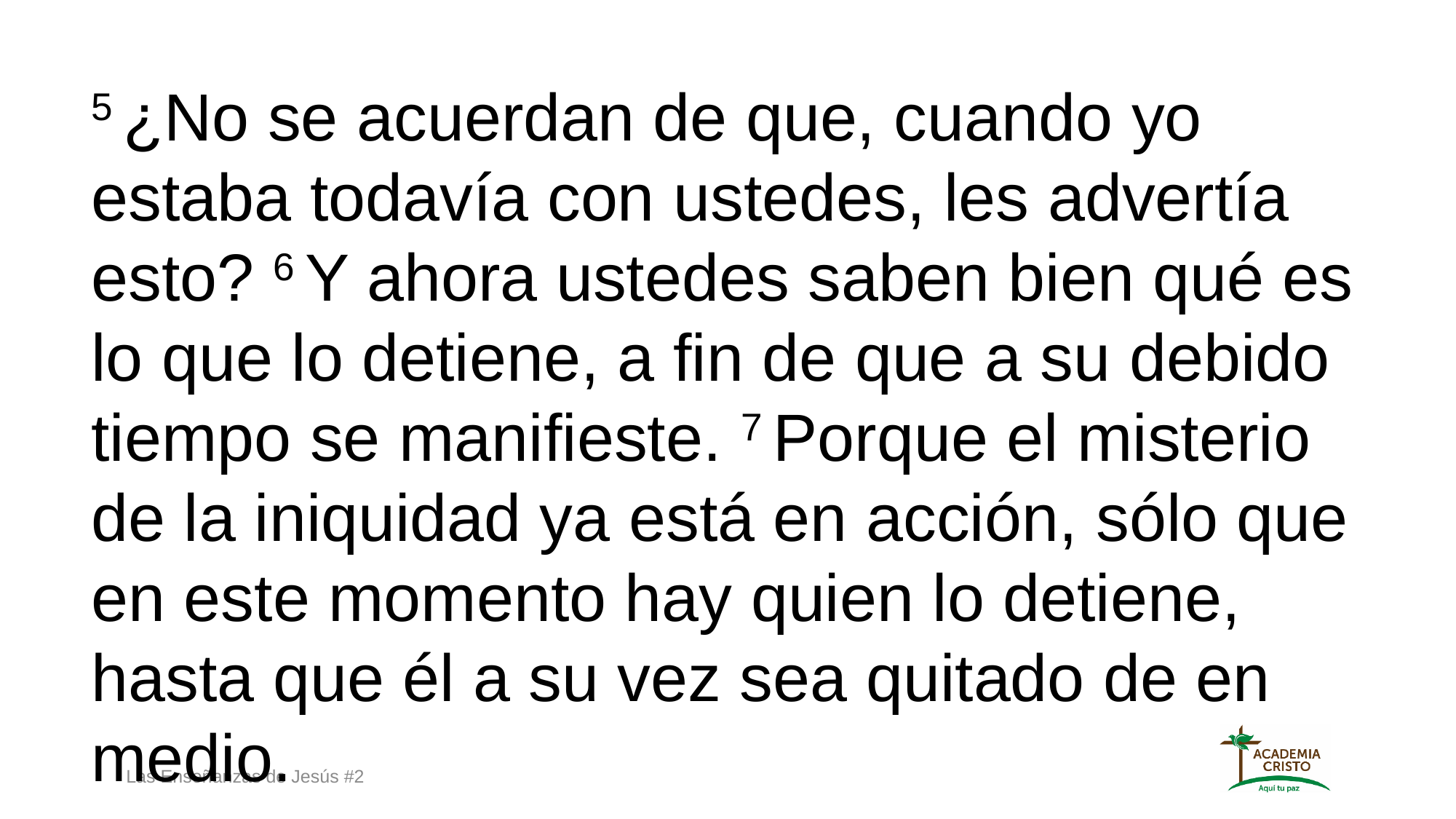

5 ¿No se acuerdan de que, cuando yo estaba todavía con ustedes, les advertía esto? 6 Y ahora ustedes saben bien qué es lo que lo detiene, a fin de que a su debido tiempo se manifieste. 7 Porque el misterio de la iniquidad ya está en acción, sólo que en este momento hay quien lo detiene, hasta que él a su vez sea quitado de en medio.

Las Enseñanzas de Jesús #2